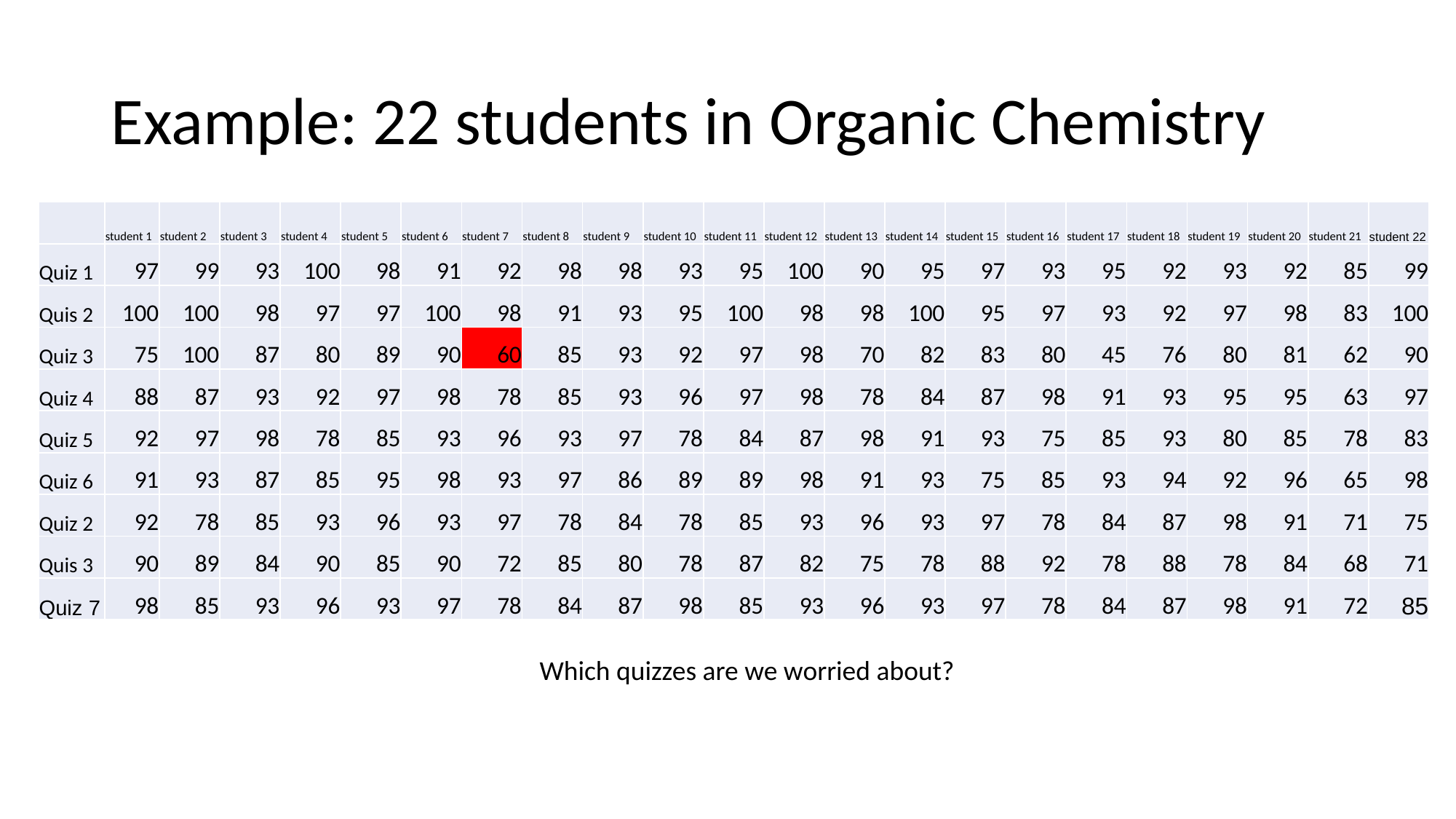

# Example: 22 students in Organic Chemistry
|  | student 1 | student 2 | student 3 | student 4 | student 5 | student 6 | student 7 | student 8 | student 9 | student 10 | student 11 | student 12 | student 13 | student 14 | student 15 | student 16 | student 17 | student 18 | student 19 | student 20 | student 21 | student 22 |
| --- | --- | --- | --- | --- | --- | --- | --- | --- | --- | --- | --- | --- | --- | --- | --- | --- | --- | --- | --- | --- | --- | --- |
| Quiz 1 | 97 | 99 | 93 | 100 | 98 | 91 | 92 | 98 | 98 | 93 | 95 | 100 | 90 | 95 | 97 | 93 | 95 | 92 | 93 | 92 | 85 | 99 |
| Quis 2 | 100 | 100 | 98 | 97 | 97 | 100 | 98 | 91 | 93 | 95 | 100 | 98 | 98 | 100 | 95 | 97 | 93 | 92 | 97 | 98 | 83 | 100 |
| Quiz 3 | 75 | 100 | 87 | 80 | 89 | 90 | 60 | 85 | 93 | 92 | 97 | 98 | 70 | 82 | 83 | 80 | 45 | 76 | 80 | 81 | 62 | 90 |
| Quiz 4 | 88 | 87 | 93 | 92 | 97 | 98 | 78 | 85 | 93 | 96 | 97 | 98 | 78 | 84 | 87 | 98 | 91 | 93 | 95 | 95 | 63 | 97 |
| Quiz 5 | 92 | 97 | 98 | 78 | 85 | 93 | 96 | 93 | 97 | 78 | 84 | 87 | 98 | 91 | 93 | 75 | 85 | 93 | 80 | 85 | 78 | 83 |
| Quiz 6 | 91 | 93 | 87 | 85 | 95 | 98 | 93 | 97 | 86 | 89 | 89 | 98 | 91 | 93 | 75 | 85 | 93 | 94 | 92 | 96 | 65 | 98 |
| Quiz 2 | 92 | 78 | 85 | 93 | 96 | 93 | 97 | 78 | 84 | 78 | 85 | 93 | 96 | 93 | 97 | 78 | 84 | 87 | 98 | 91 | 71 | 75 |
| Quis 3 | 90 | 89 | 84 | 90 | 85 | 90 | 72 | 85 | 80 | 78 | 87 | 82 | 75 | 78 | 88 | 92 | 78 | 88 | 78 | 84 | 68 | 71 |
| Quiz 7 | 98 | 85 | 93 | 96 | 93 | 97 | 78 | 84 | 87 | 98 | 85 | 93 | 96 | 93 | 97 | 78 | 84 | 87 | 98 | 91 | 72 | 85 |
Which quizzes are we worried about?